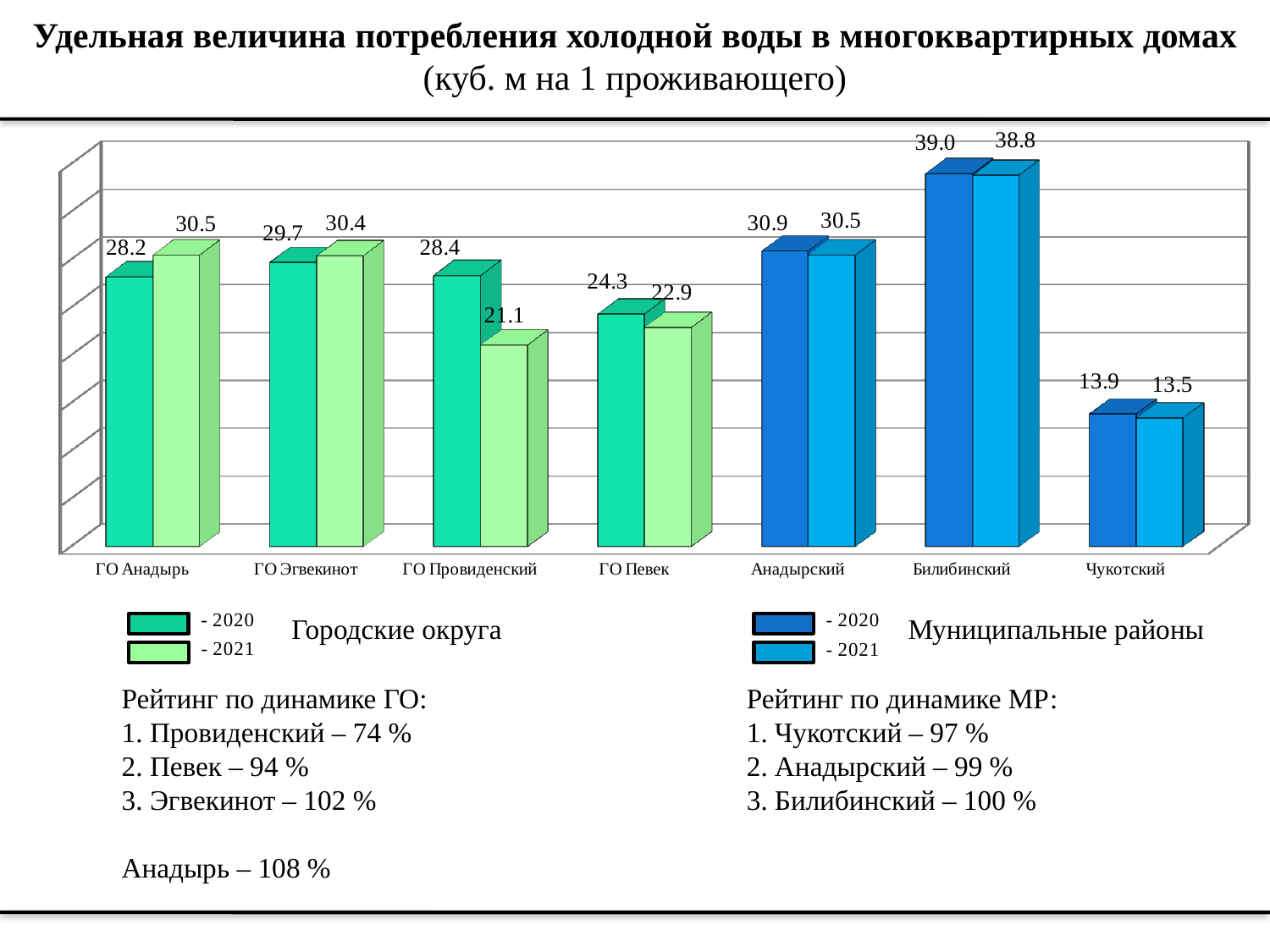

# Удельная величина потребления холодной воды в многоквартирных домах (куб. м на 1 проживающего)

[unsupported chart]

Городские округа
Муниципальные районы
Рейтинг по динамике ГО:
1. Провиденский – 74 %
2. Певек – 94 %
3. Эгвекинот – 102 %

Анадырь – 108 %
Рейтинг по динамике МР:
1. Чукотский – 97 %
2. Анадырский – 99 %
3. Билибинский – 100 %